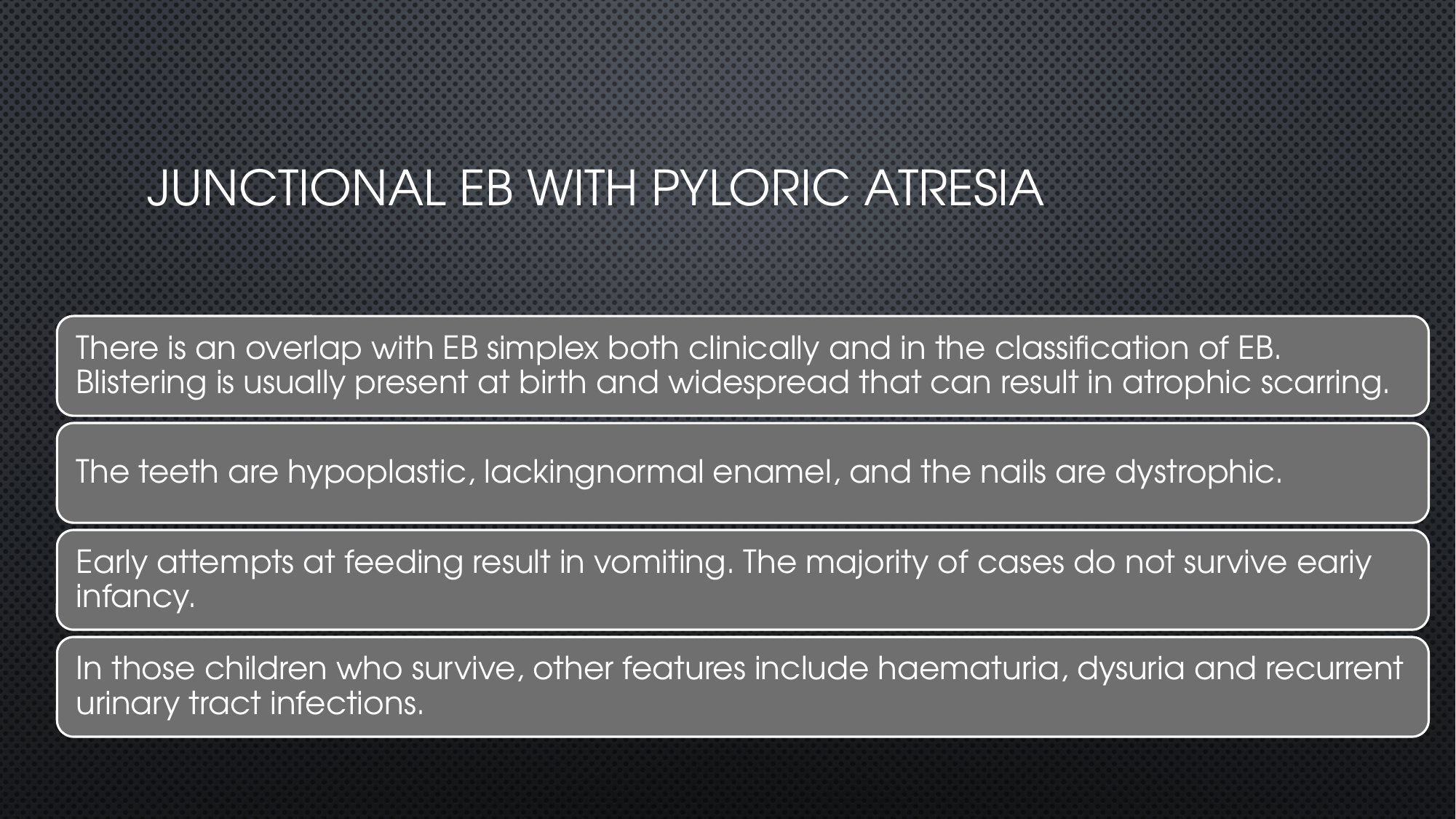

# Junctional EB with pyloric atresia
There is an overlap with EB simplex both clinically and in the classification of EB. Blistering is usually present at birth and widespread that can result in atrophic scarring.
The teeth are hypoplastic, lackingnormal enamel, and the nails are dystrophic.
Early attempts at feeding result in vomiting. The majority of cases do not survive eariy infancy.
In those children who survive, other features include haematuria, dysuria and recurrent urinary tract infections.